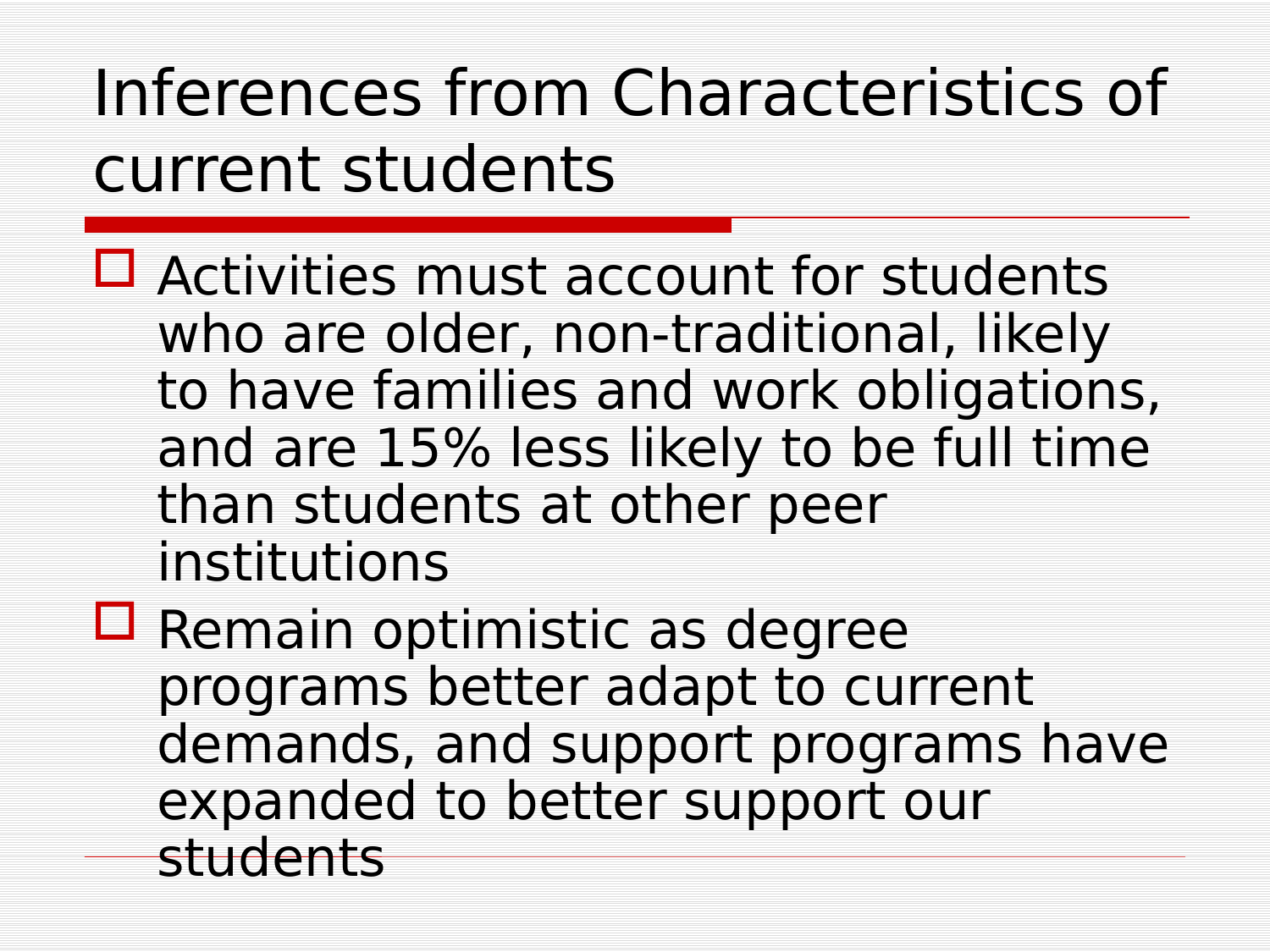

# Inferences from Characteristics of current students
Activities must account for students who are older, non-traditional, likely to have families and work obligations, and are 15% less likely to be full time than students at other peer institutions
Remain optimistic as degree programs better adapt to current demands, and support programs have expanded to better support our students